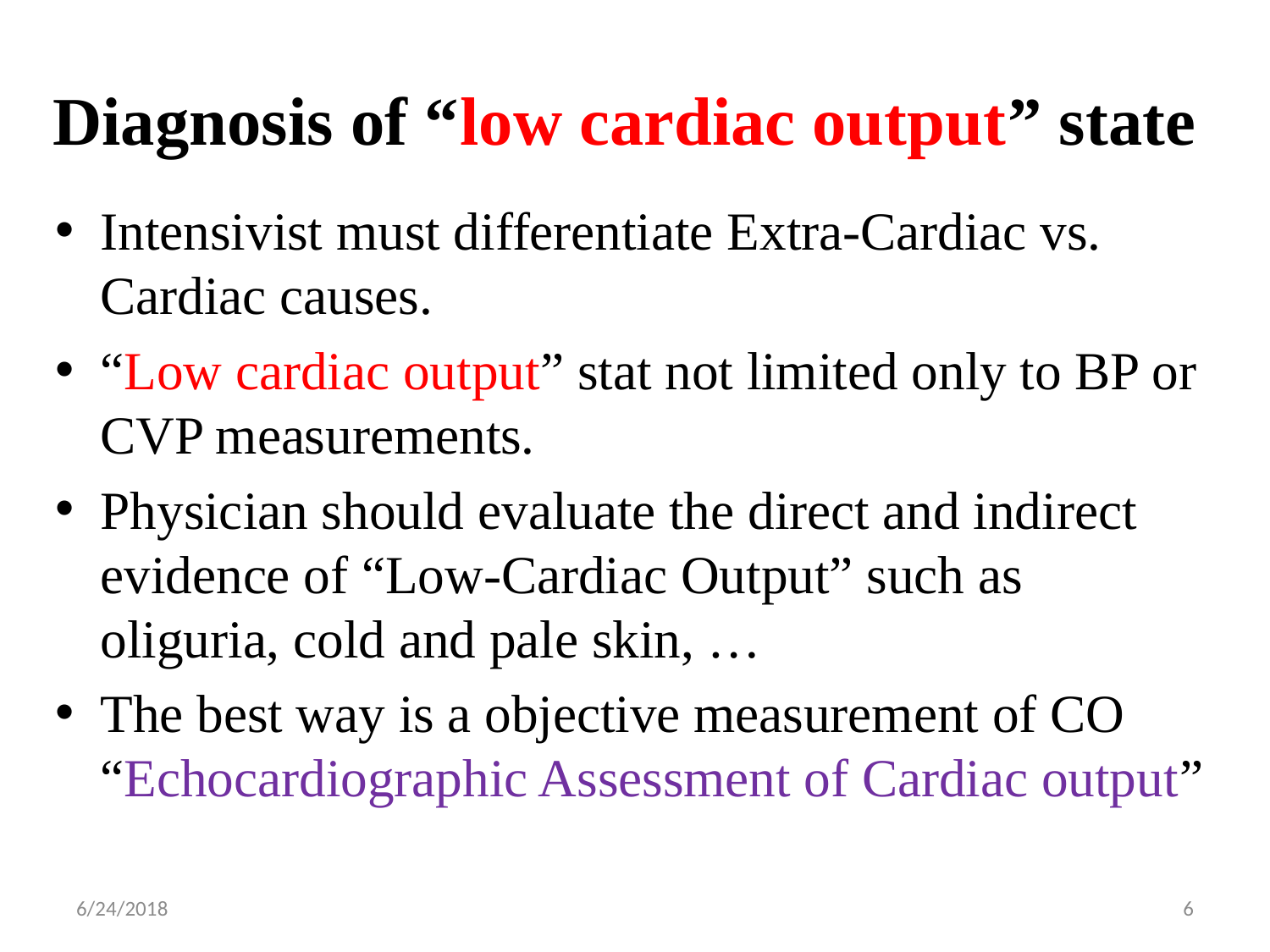

# Diagnosis of “low cardiac output” state
Intensivist must differentiate Extra-Cardiac vs. Cardiac causes.
“Low cardiac output” stat not limited only to BP or CVP measurements.
Physician should evaluate the direct and indirect evidence of “Low-Cardiac Output” such as oliguria, cold and pale skin, …
The best way is a objective measurement of CO “Echocardiographic Assessment of Cardiac output”
6/24/2018
6